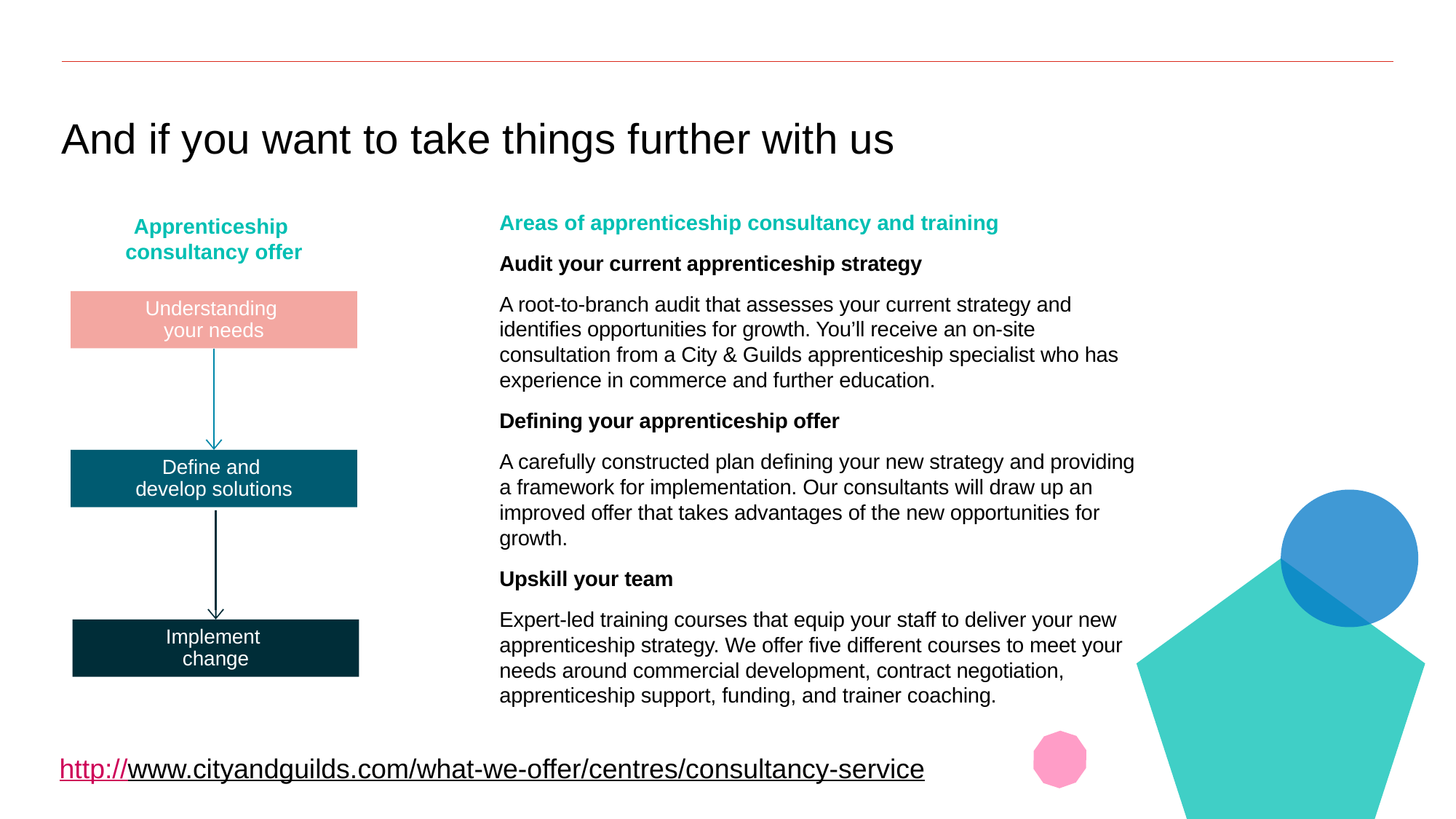

# And if you want to take things further with us
Areas of apprenticeship consultancy and training
Audit your current apprenticeship strategy
A root-to-branch audit that assesses your current strategy and identifies opportunities for growth. You’ll receive an on-site consultation from a City & Guilds apprenticeship specialist who has experience in commerce and further education.
Defining your apprenticeship offer
A carefully constructed plan defining your new strategy and providing a framework for implementation. Our consultants will draw up an improved offer that takes advantages of the new opportunities for growth.
Upskill your team
Expert-led training courses that equip your staff to deliver your new apprenticeship strategy. We offer five different courses to meet your needs around commercial development, contract negotiation, apprenticeship support, funding, and trainer coaching.
Apprenticeship
consultancy offer
Understanding
your needs
Define and
develop solutions
Implement
change
http://www.cityandguilds.com/what-we-offer/centres/consultancy-service